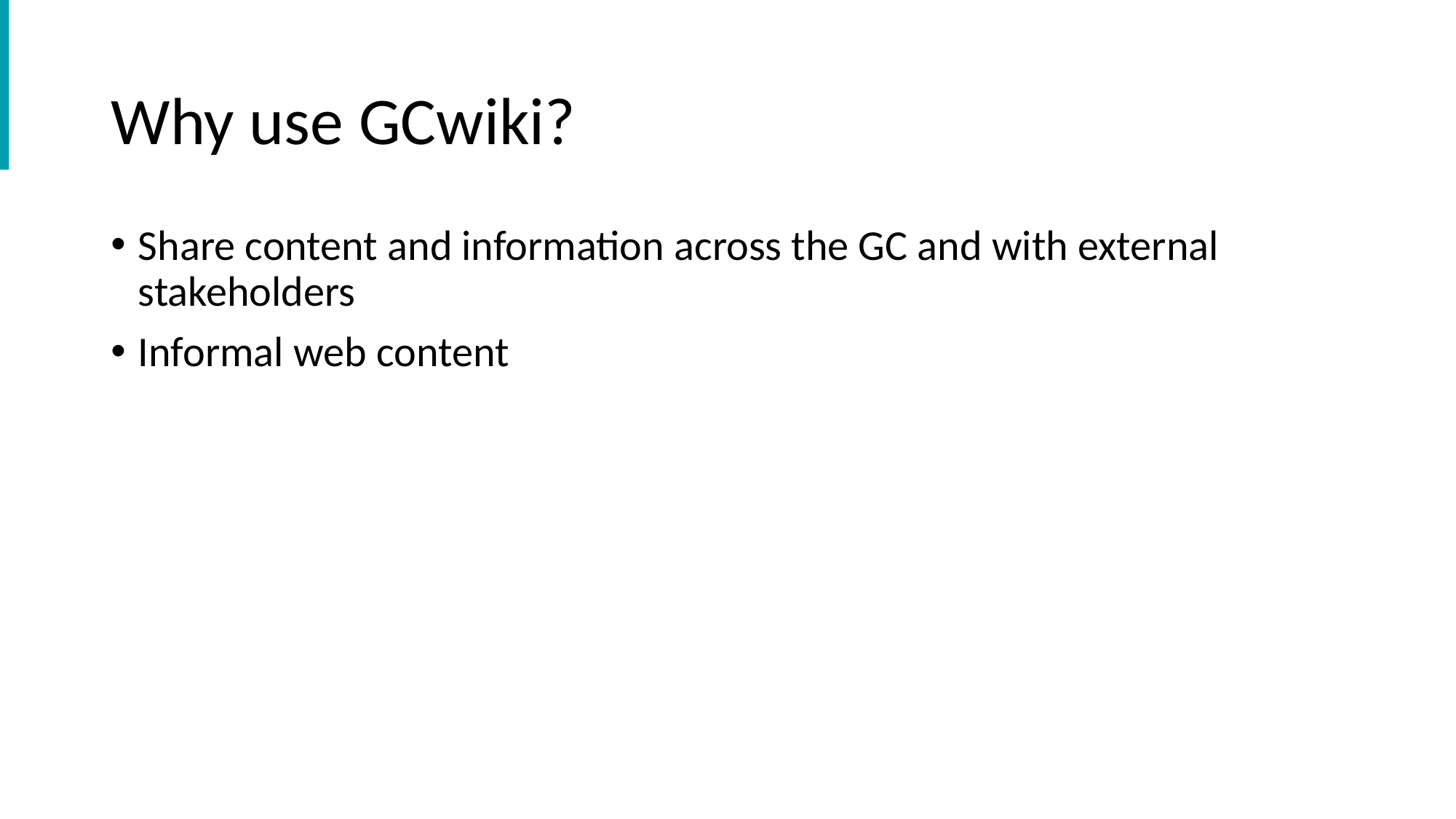

# Why use GCwiki?
Share content and information across the GC and with external stakeholders
Informal web content